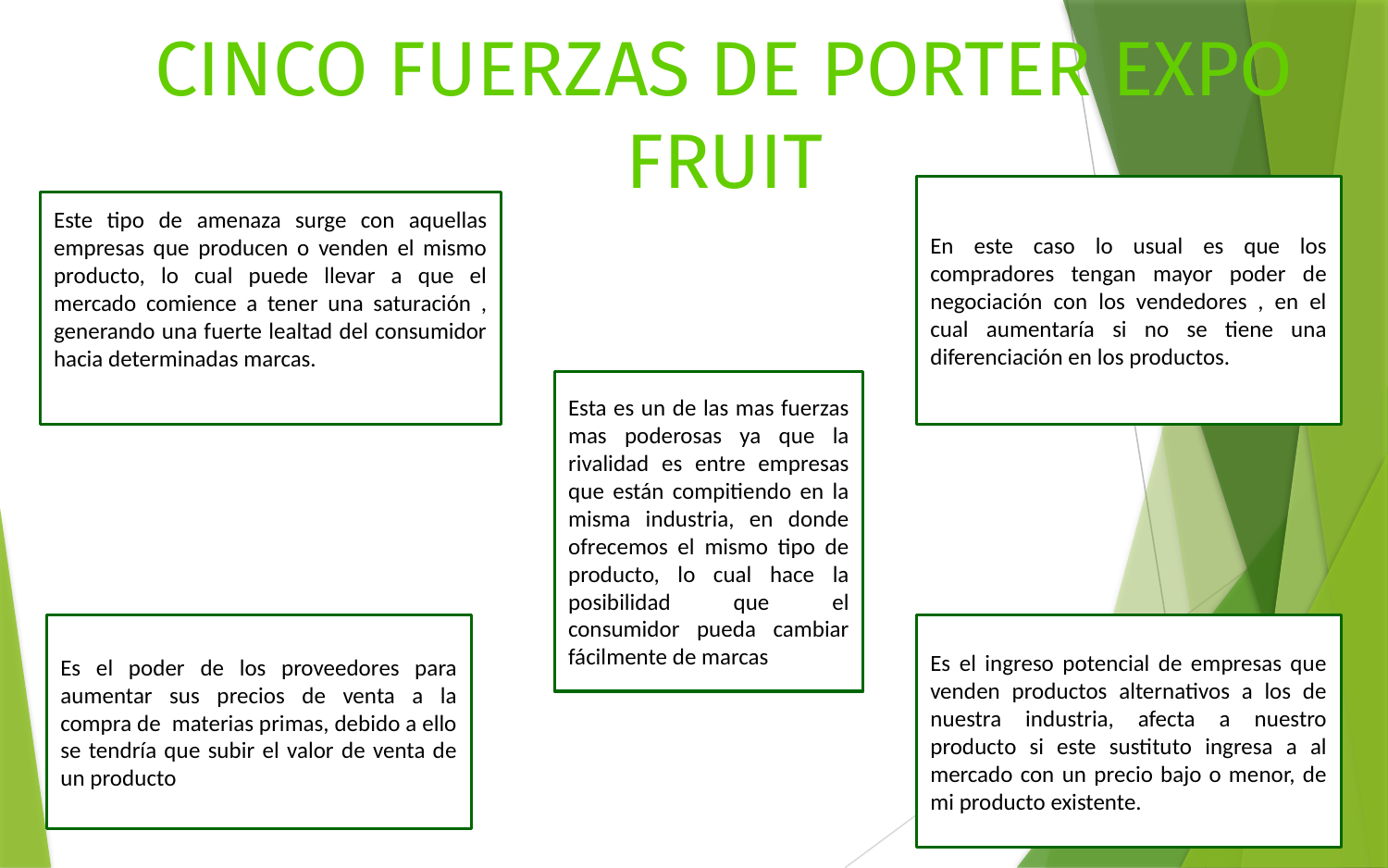

# CINCO FUERZAS DE PORTER EXPO FRUIT
En este caso lo usual es que los compradores tengan mayor poder de negociación con los vendedores , en el cual aumentaría si no se tiene una diferenciación en los productos.
Este tipo de amenaza surge con aquellas empresas que producen o venden el mismo producto, lo cual puede llevar a que el mercado comience a tener una saturación , generando una fuerte lealtad del consumidor hacia determinadas marcas.

Esta es un de las mas fuerzas mas poderosas ya que la rivalidad es entre empresas que están compitiendo en la misma industria, en donde ofrecemos el mismo tipo de producto, lo cual hace la posibilidad que el consumidor pueda cambiar fácilmente de marcas
Es el poder de los proveedores para aumentar sus precios de venta a la compra de  materias primas, debido a ello se tendría que subir el valor de venta de un producto.
Es el ingreso potencial de empresas que venden productos alternativos a los de nuestra industria, afecta a nuestro producto si este sustituto ingresa a al mercado con un precio bajo o menor, de mi producto existente.